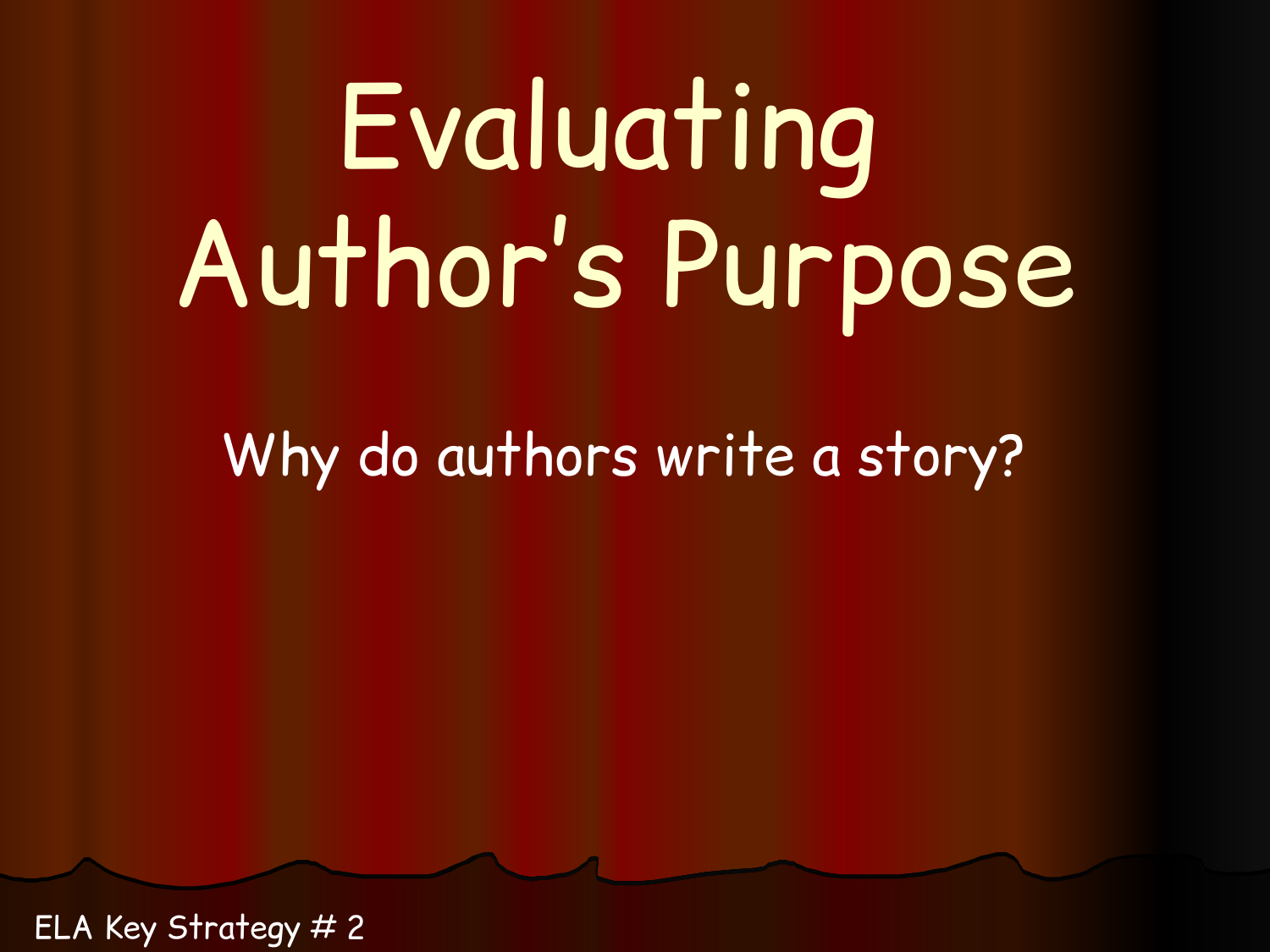

# Evaluating Author’s Purpose
Why do authors write a story?
ELA Key Strategy # 2